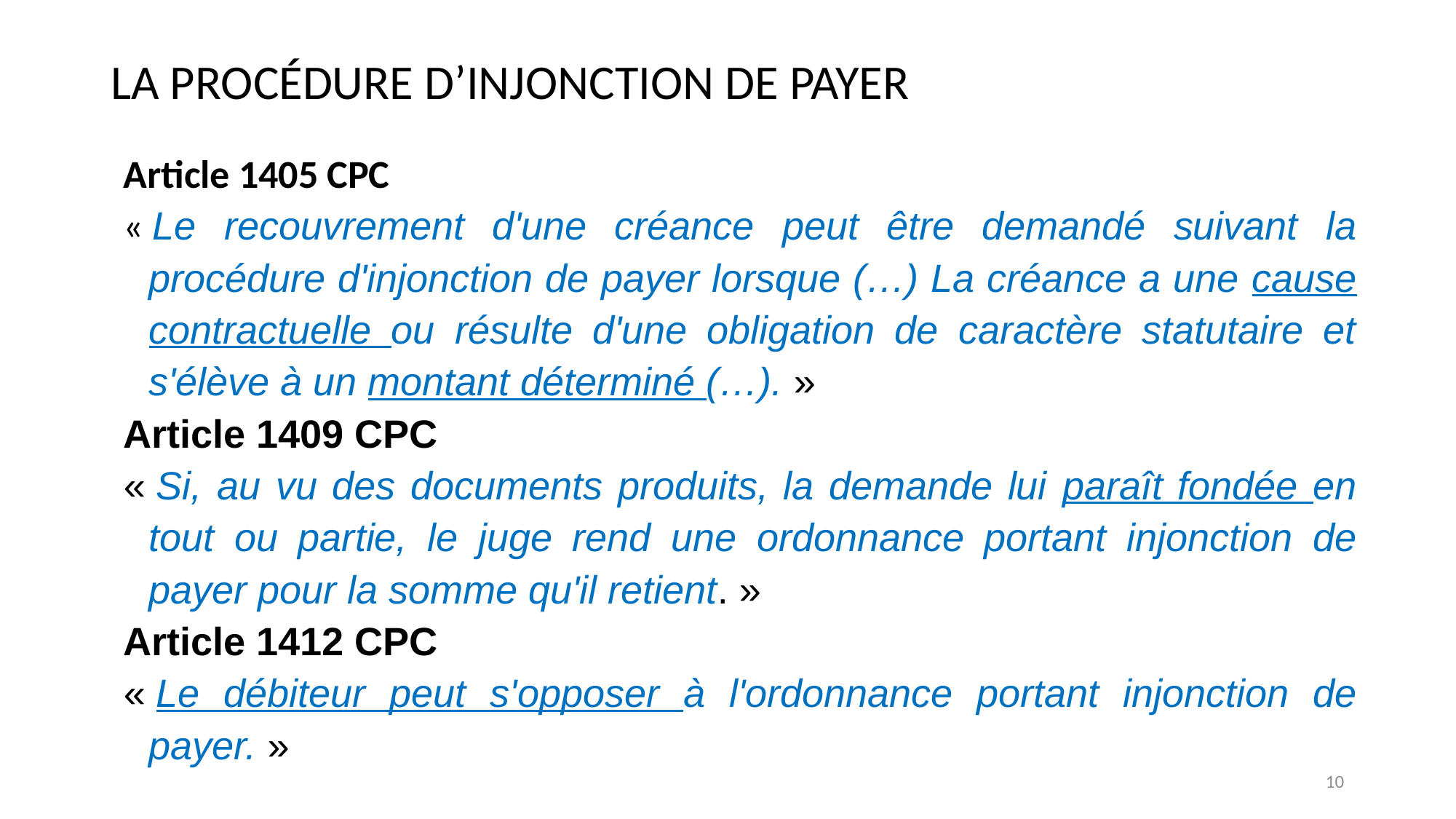

# LA PROCÉDURE D’INJONCTION DE PAYER
Article 1405 CPC
« Le recouvrement d'une créance peut être demandé suivant la procédure d'injonction de payer lorsque (…) La créance a une cause contractuelle ou résulte d'une obligation de caractère statutaire et s'élève à un montant déterminé (…). »
Article 1409 CPC
« Si, au vu des documents produits, la demande lui paraît fondée en tout ou partie, le juge rend une ordonnance portant injonction de payer pour la somme qu'il retient. »
Article 1412 CPC
« Le débiteur peut s'opposer à l'ordonnance portant injonction de payer. »

10